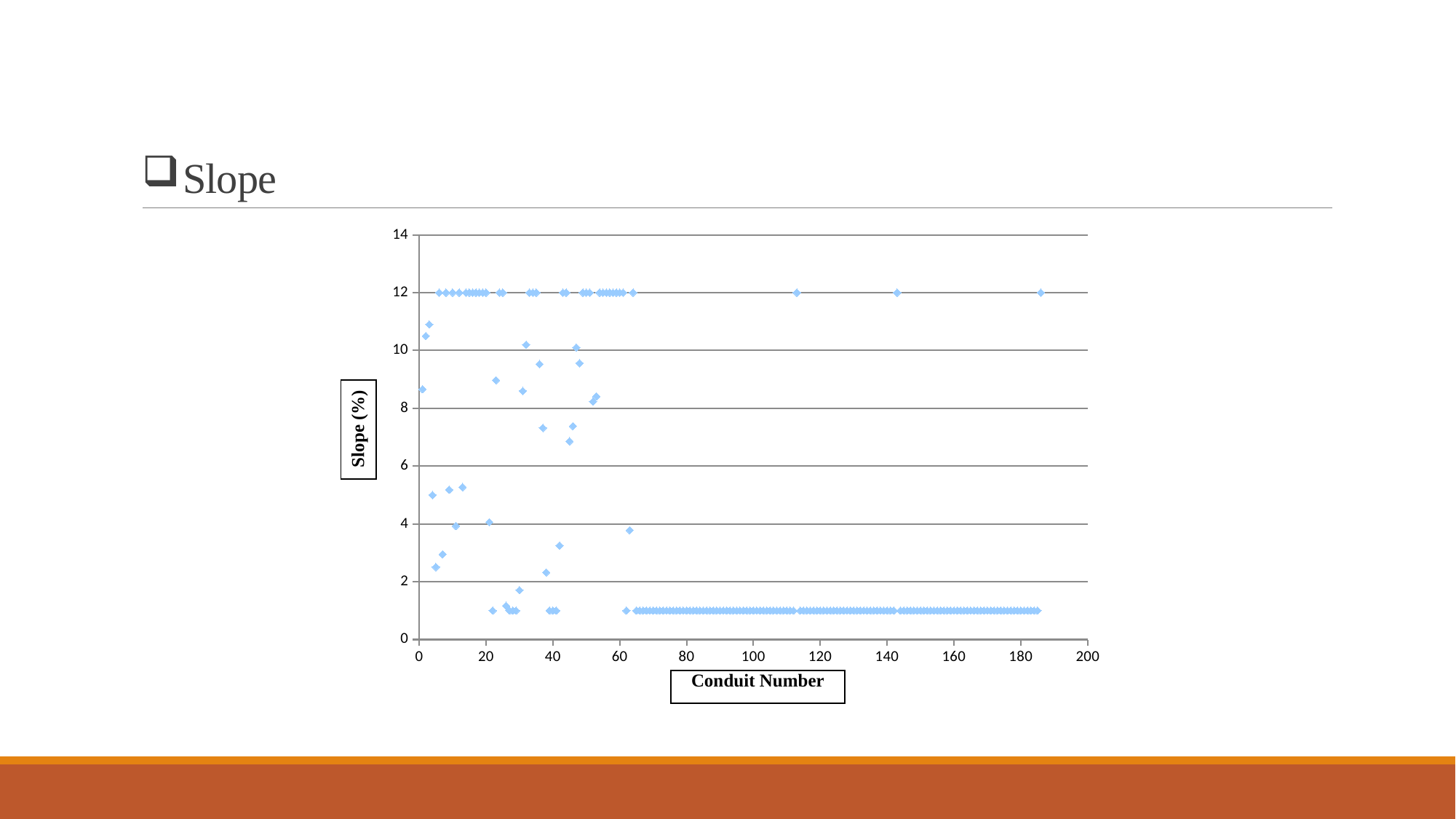

# Slope

### Chart

| Category |  |
|---|---|
Slope (%)

Conduit Number